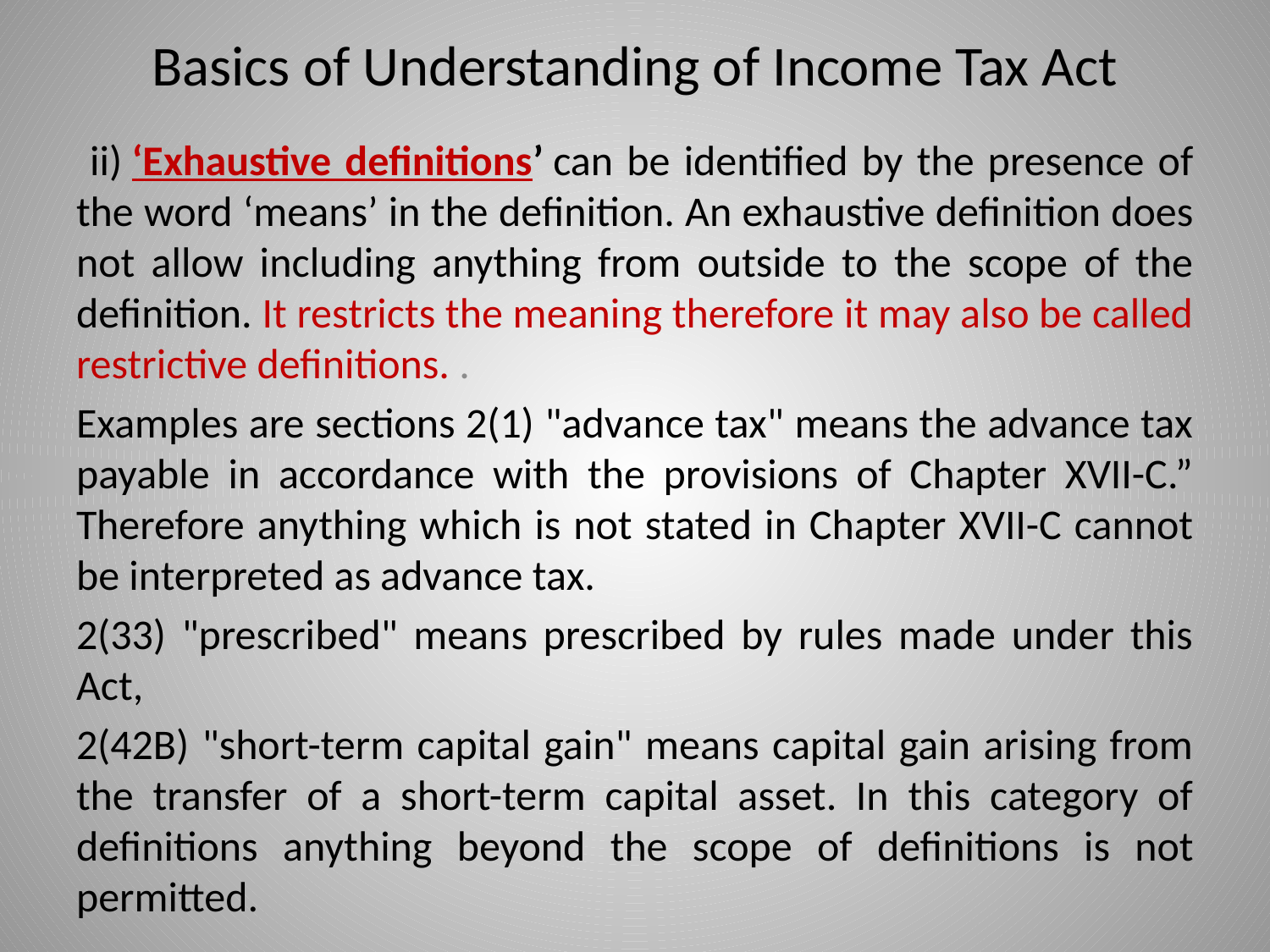

# Basics of Understanding of Income Tax Act
 ii) ‘Exhaustive definitions’ can be identified by the presence of the word ‘means’ in the definition. An exhaustive definition does not allow including anything from outside to the scope of the definition. It restricts the meaning therefore it may also be called restrictive definitions. .
Examples are sections 2(1) "advance tax" means the advance tax payable in accordance with the provisions of Chapter XVII-C.” Therefore anything which is not stated in Chapter XVII-C cannot be interpreted as advance tax.
2(33) "prescribed" means prescribed by rules made under this Act,
2(42B) "short-term capital gain" means capital gain arising from the transfer of a short-term capital asset. In this category of definitions anything beyond the scope of definitions is not permitted.